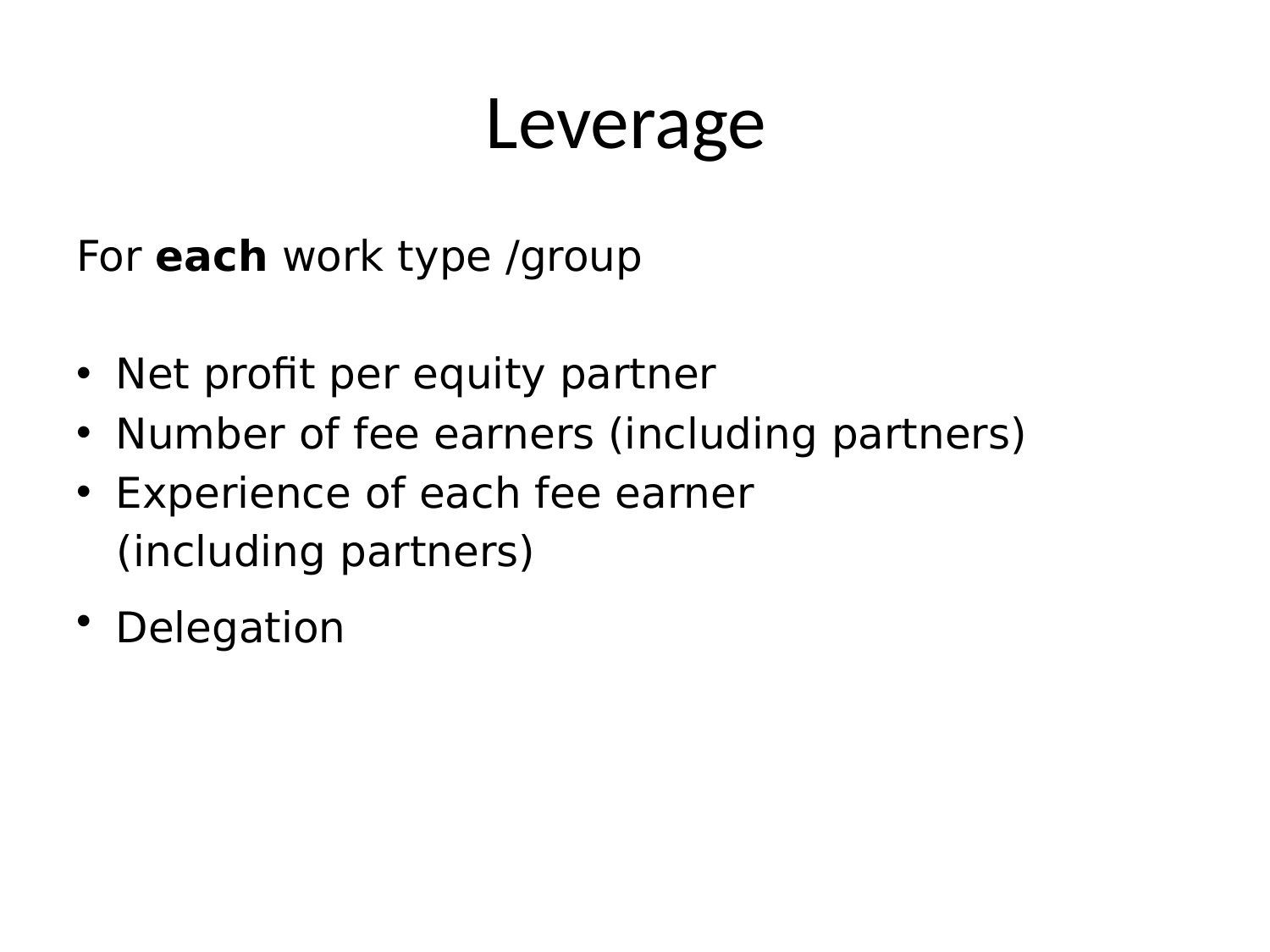

# Leverage
For each work type /group

Net profit per equity partner
Number of fee earners (including partners)
Experience of each fee earner
   (including partners)
Delegation